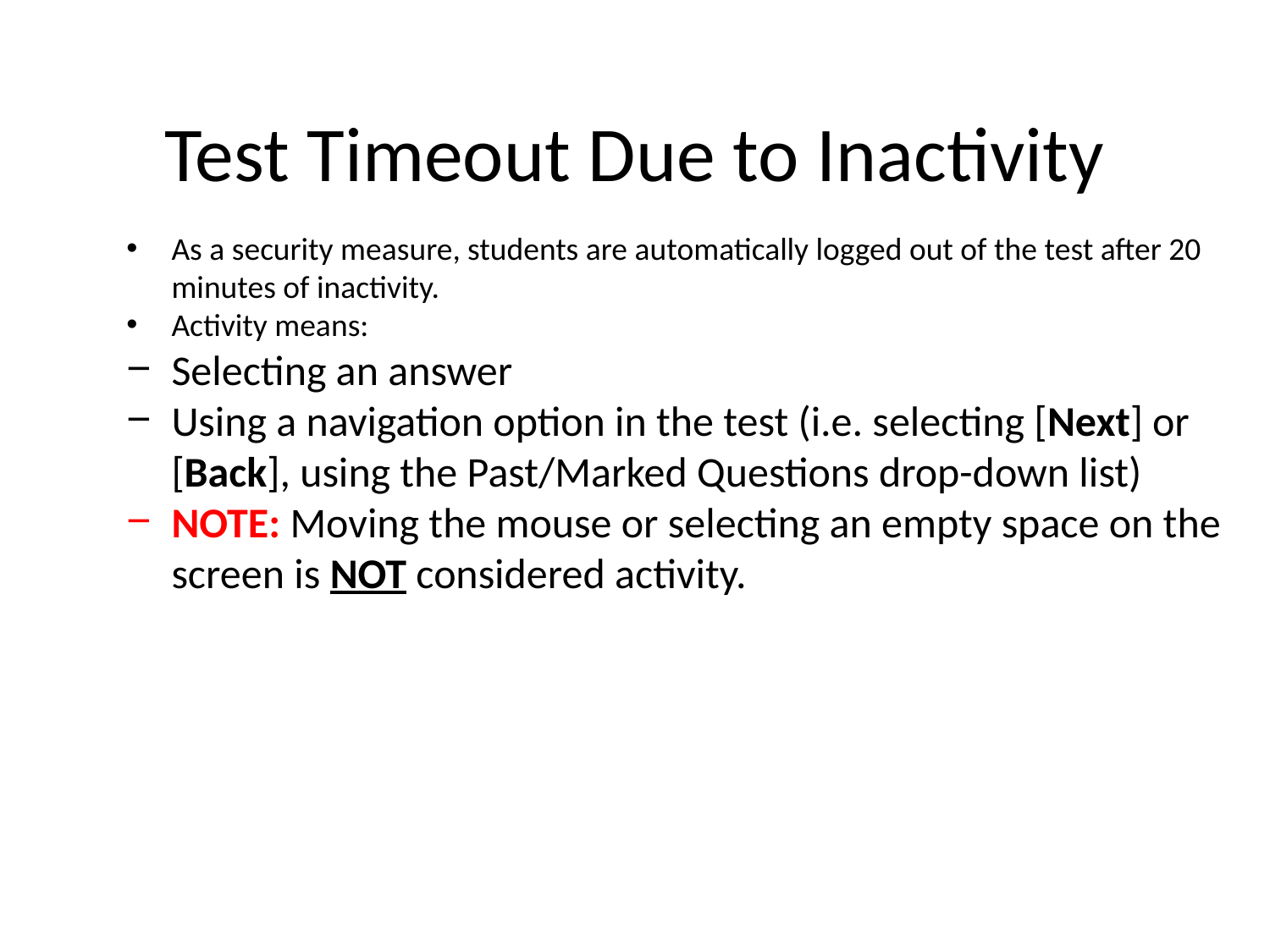

# Test Timeout Due to Inactivity
As a security measure, students are automatically logged out of the test after 20 minutes of inactivity.
Activity means:
Selecting an answer
Using a navigation option in the test (i.e. selecting [Next] or [Back], using the Past/Marked Questions drop-down list)
NOTE: Moving the mouse or selecting an empty space on the screen is NOT considered activity.